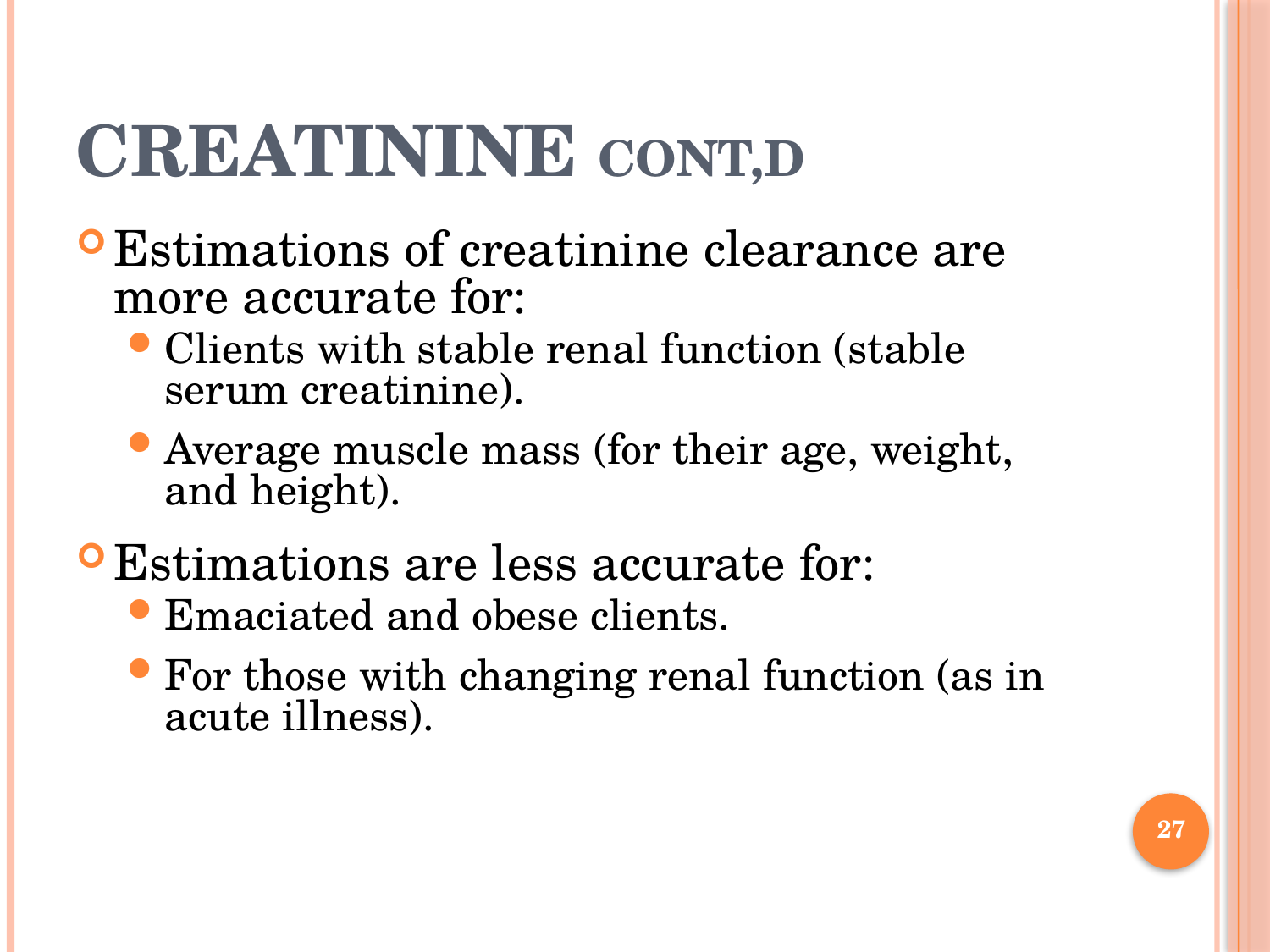

# Creatinine Cont,d
Estimations of creatinine clearance are more accurate for:
Clients with stable renal function (stable serum creatinine).
Average muscle mass (for their age, weight, and height).
Estimations are less accurate for:
Emaciated and obese clients.
For those with changing renal function (as in acute illness).

27